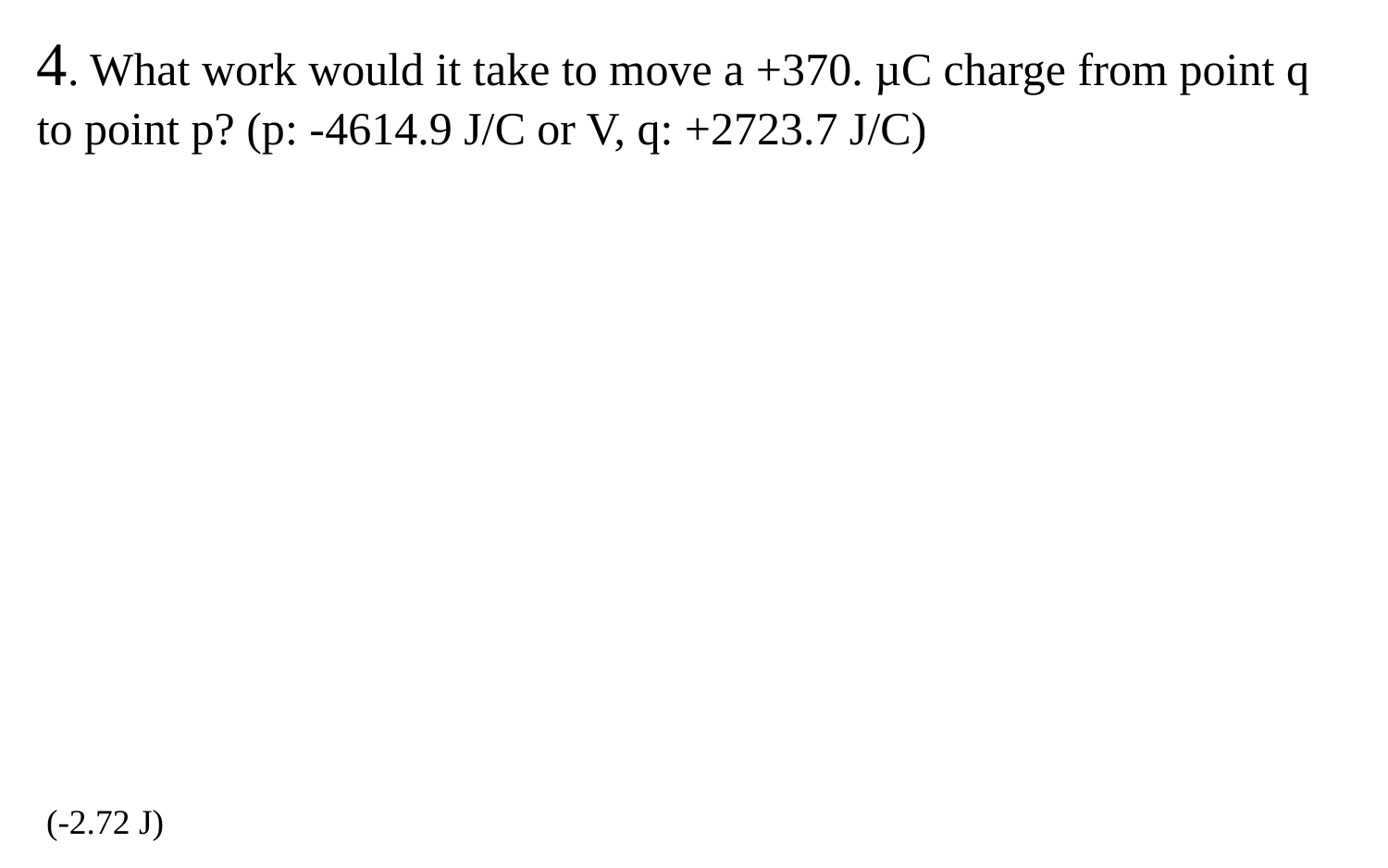

4. What work would it take to move a +370. µC charge from point q to point p? (p: -4614.9 J/C or V, q: +2723.7 J/C)
 (-2.72 J)